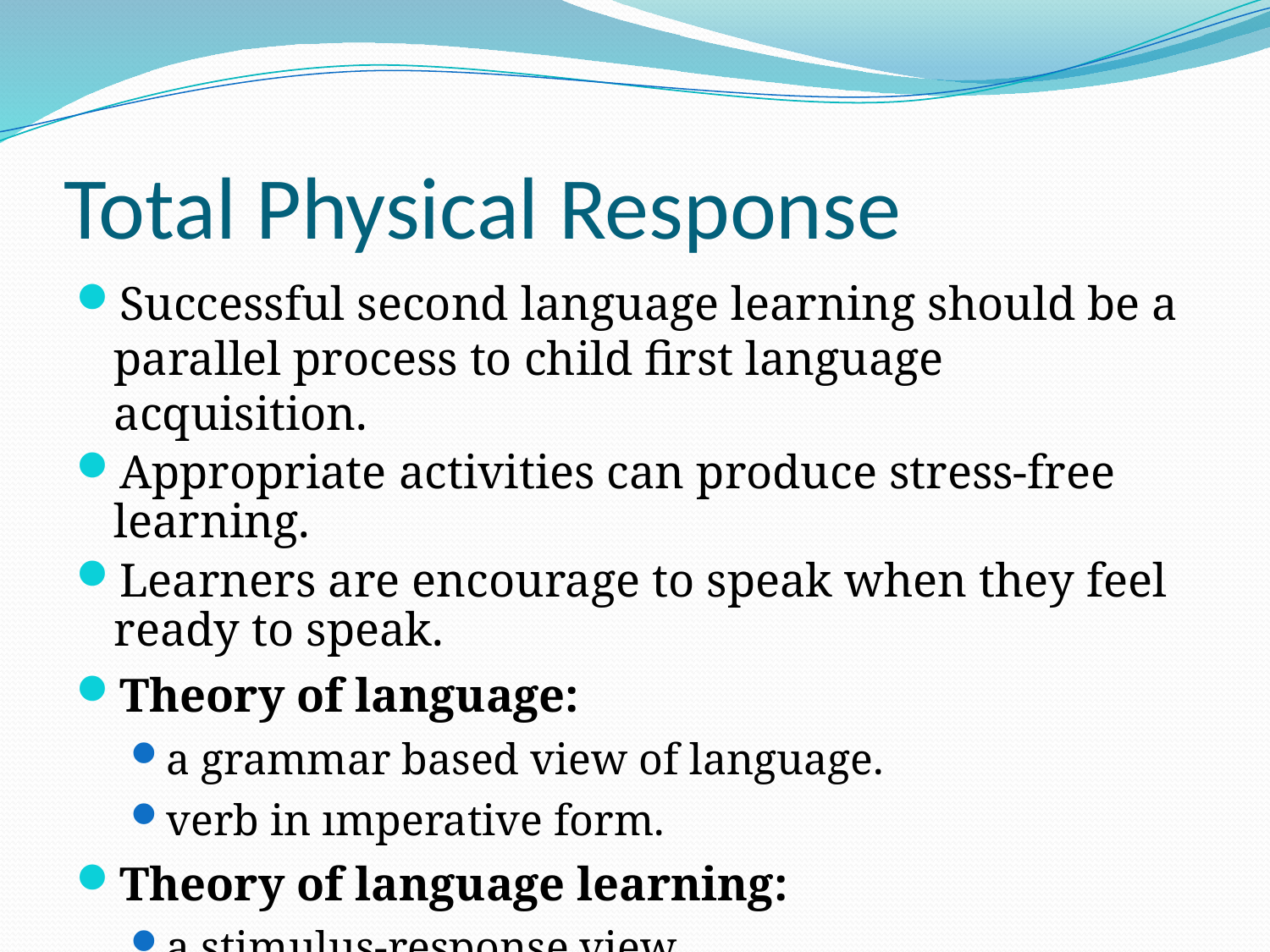

# Total Physical Response
Successful second language learning should be a parallel process to child first language acquisition.
Appropriate activities can produce stress-free learning.
Learners are encourage to speak when they feel ready to speak.
Theory of language:
a grammar based view of language.
verb in ımperative form.
Theory of language learning:
a stimulus-response view.